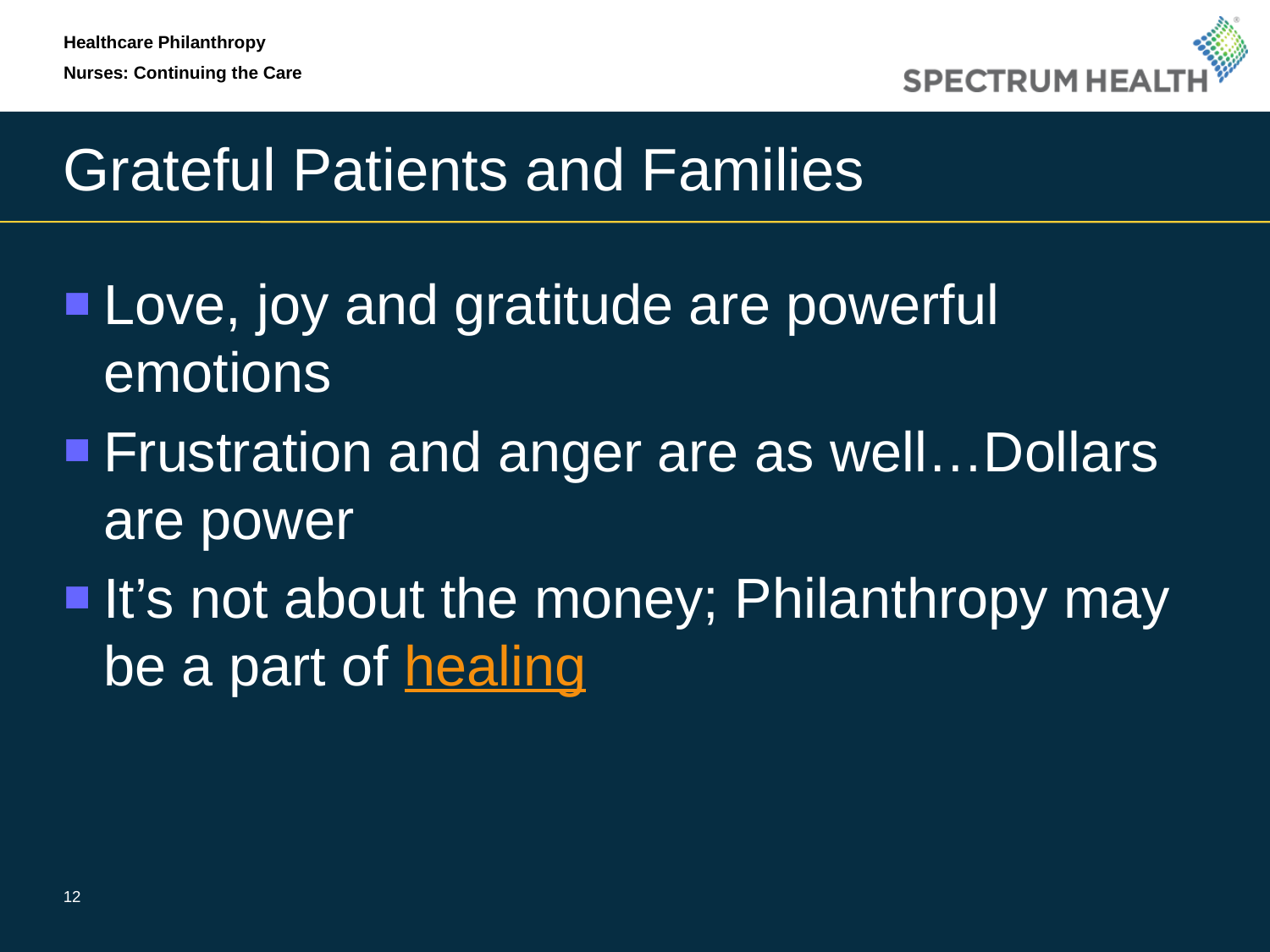

Healthcare Philanthropy
Nurses: Continuing the Care
# Grateful Patients and Families
Love, joy and gratitude are powerful emotions
Frustration and anger are as well…Dollars are power
It’s not about the money; Philanthropy may be a part of healing

12